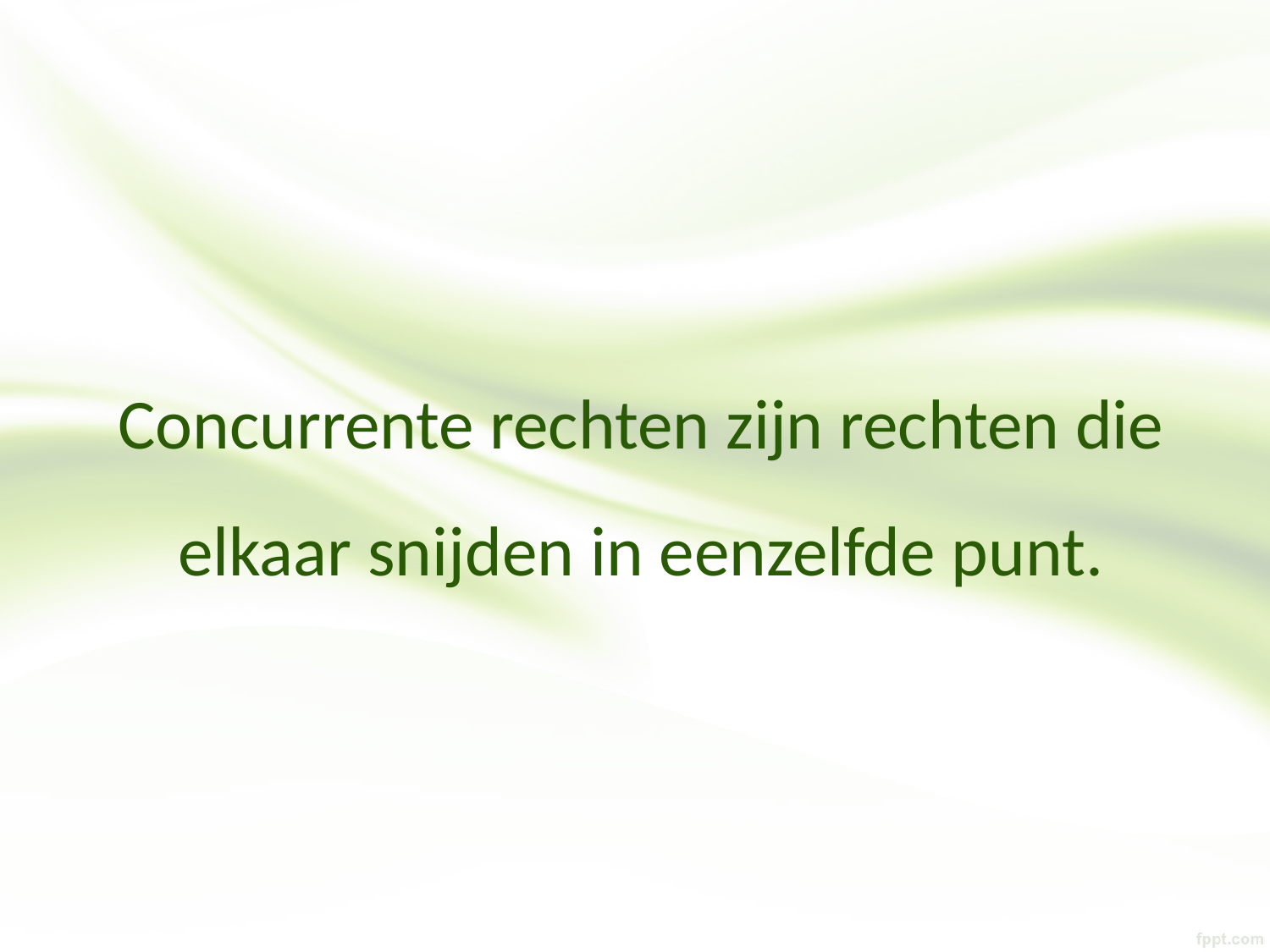

Concurrente rechten zijn rechten die elkaar snijden in eenzelfde punt.